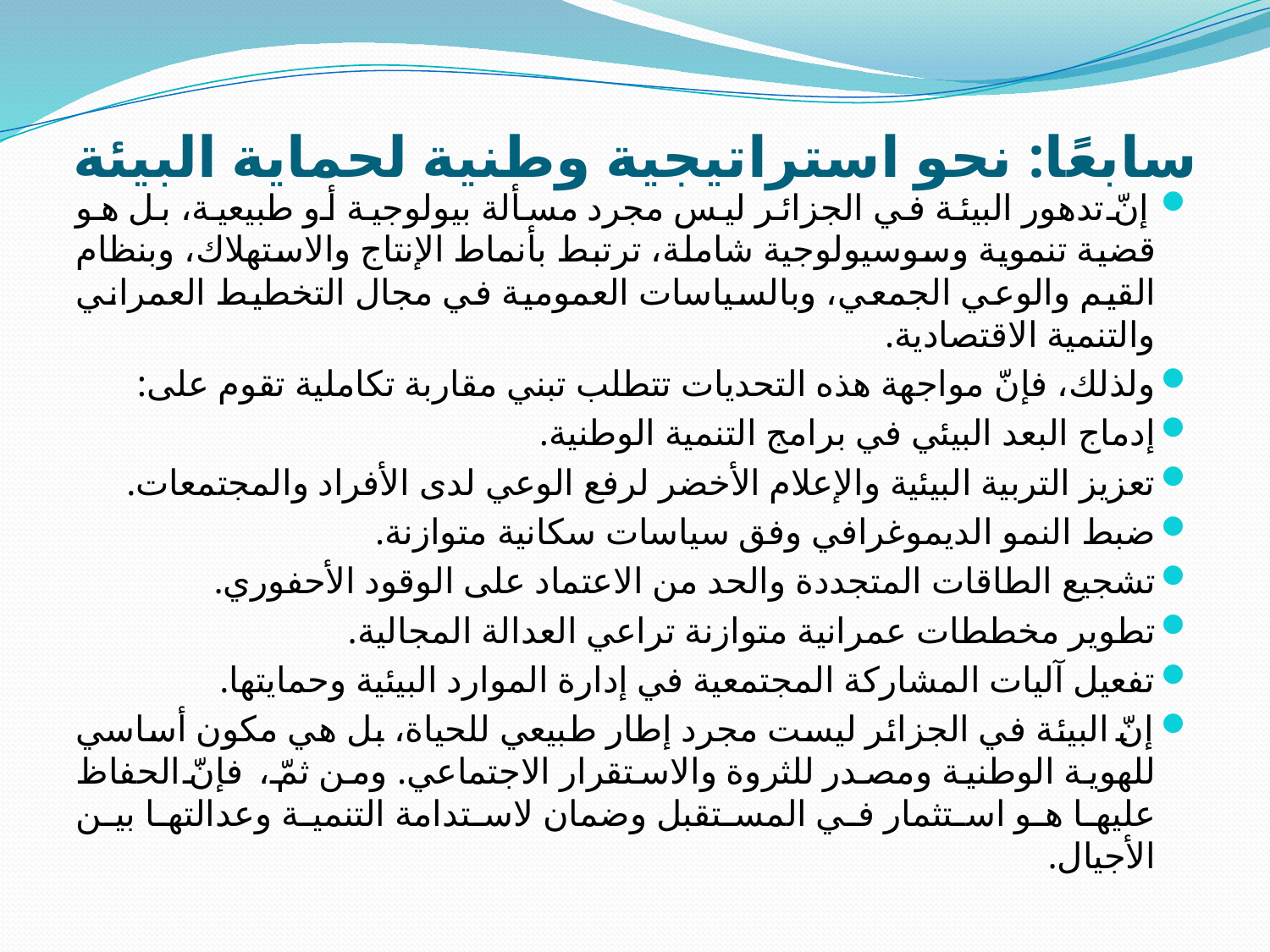

# سابعًا: نحو استراتيجية وطنية لحماية البيئة
إنّ تدهور البيئة في الجزائر ليس مجرد مسألة بيولوجية أو طبيعية، بل هو قضية تنموية وسوسيولوجية شاملة، ترتبط بأنماط الإنتاج والاستهلاك، وبنظام القيم والوعي الجمعي، وبالسياسات العمومية في مجال التخطيط العمراني والتنمية الاقتصادية.
ولذلك، فإنّ مواجهة هذه التحديات تتطلب تبني مقاربة تكاملية تقوم على:
إدماج البعد البيئي في برامج التنمية الوطنية.
تعزيز التربية البيئية والإعلام الأخضر لرفع الوعي لدى الأفراد والمجتمعات.
ضبط النمو الديموغرافي وفق سياسات سكانية متوازنة.
تشجيع الطاقات المتجددة والحد من الاعتماد على الوقود الأحفوري.
تطوير مخططات عمرانية متوازنة تراعي العدالة المجالية.
تفعيل آليات المشاركة المجتمعية في إدارة الموارد البيئية وحمايتها.
إنّ البيئة في الجزائر ليست مجرد إطار طبيعي للحياة، بل هي مكون أساسي للهوية الوطنية ومصدر للثروة والاستقرار الاجتماعي. ومن ثمّ، فإنّ الحفاظ عليها هو استثمار في المستقبل وضمان لاستدامة التنمية وعدالتها بين الأجيال.